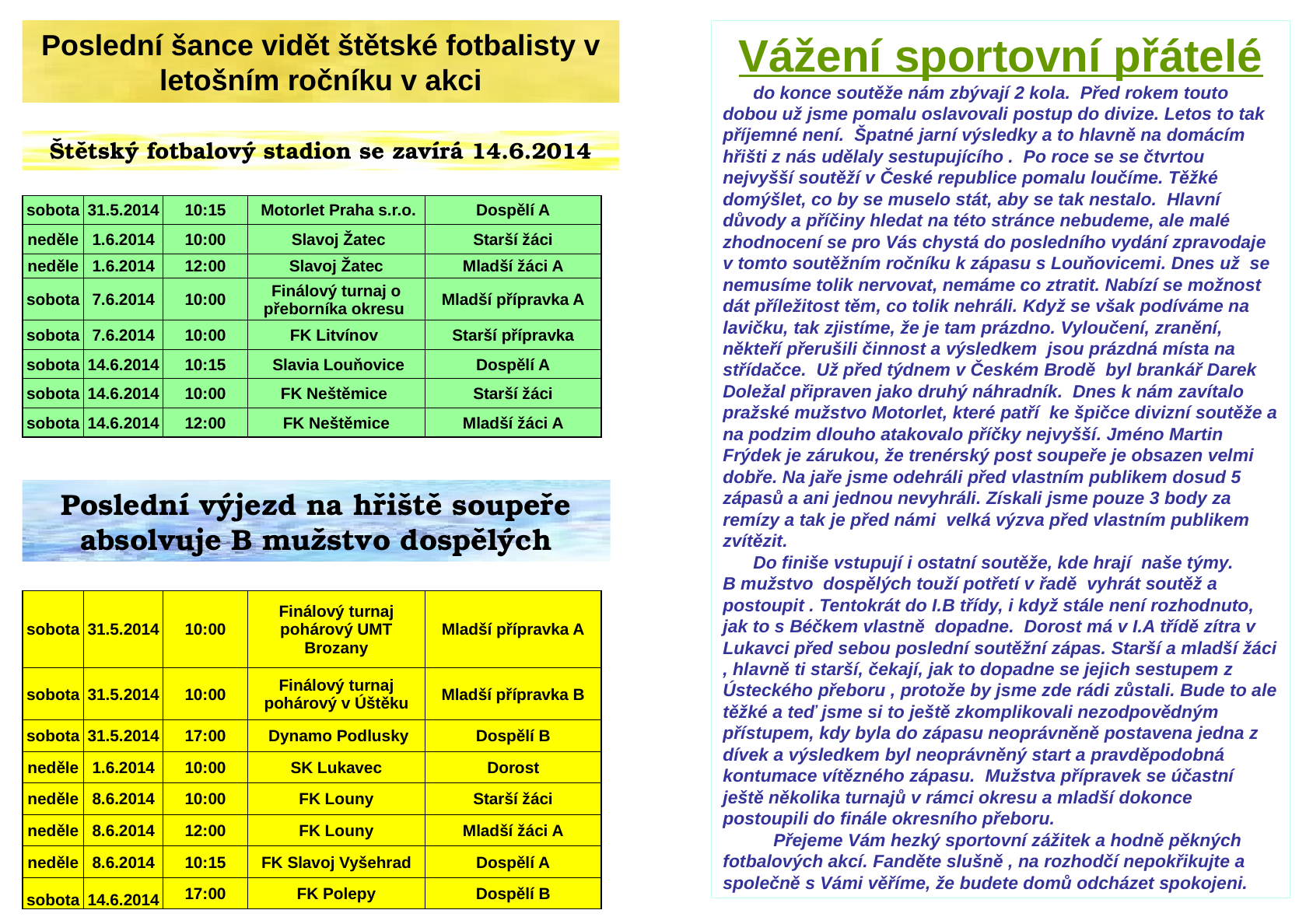

Poslední šance vidět štětské fotbalisty v letošním ročníku v akci
Vážení sportovní přátelé
      do konce soutěže nám zbývají 2 kola.  Před rokem touto dobou už jsme pomalu oslavovali postup do divize. Letos to tak příjemné není.  Špatné jarní výsledky a to hlavně na domácím hřišti z nás udělaly sestupujícího .  Po roce se se čtvrtou nejvyšší soutěží v České republice pomalu loučíme. Těžké domýšlet, co by se muselo stát, aby se tak nestalo.  Hlavní důvody a příčiny hledat na této stránce nebudeme, ale malé zhodnocení se pro Vás chystá do posledního vydání zpravodaje v tomto soutěžním ročníku k zápasu s Louňovicemi. Dnes už  se nemusíme tolik nervovat, nemáme co ztratit. Nabízí se možnost dát příležitost těm, co tolik nehráli. Když se však podíváme na lavičku, tak zjistíme, že je tam prázdno. Vyloučení, zranění, někteří přerušili činnost a výsledkem  jsou prázdná místa na střídačce.  Už před týdnem v Českém Brodě  byl brankář Darek Doležal připraven jako druhý náhradník.  Dnes k nám zavítalo pražské mužstvo Motorlet, které patří  ke špičce divizní soutěže a na podzim dlouho atakovalo příčky nejvyšší. Jméno Martin Frýdek je zárukou, že trenérský post soupeře je obsazen velmi dobře. Na jaře jsme odehráli před vlastním publikem dosud 5 zápasů a ani jednou nevyhráli. Získali jsme pouze 3 body za remízy a tak je před námi  velká výzva před vlastním publikem zvítězit.
      Do finiše vstupují i ostatní soutěže, kde hrají  naše týmy.
B mužstvo  dospělých touží potřetí v řadě  vyhrát soutěž a postoupit . Tentokrát do I.B třídy, i když stále není rozhodnuto, jak to s Béčkem vlastně  dopadne.  Dorost má v I.A třídě zítra v Lukavci před sebou poslední soutěžní zápas. Starší a mladší žáci , hlavně ti starší, čekají, jak to dopadne se jejich sestupem z Ústeckého přeboru , protože by jsme zde rádi zůstali. Bude to ale těžké a teď jsme si to ještě zkomplikovali nezodpovědným přístupem, kdy byla do zápasu neoprávněně postavena jedna z dívek a výsledkem byl neoprávněný start a pravděpodobná kontumace vítězného zápasu.  Mužstva přípravek se účastní ještě několika turnajů v rámci okresu a mladší dokonce postoupili do finále okresního přeboru.
          Přejeme Vám hezký sportovní zážitek a hodně pěkných fotbalových akcí. Fanděte slušně , na rozhodčí nepokřikujte a společně s Vámi věříme, že budete domů odcházet spokojeni.
Štětský fotbalový stadion se zavírá 14.6.2014
| sobota | 31.5.2014 | 10:15 | Motorlet Praha s.r.o. | Dospělí A |
| --- | --- | --- | --- | --- |
| neděle | 1.6.2014 | 10:00 | Slavoj Žatec | Starší žáci |
| neděle | 1.6.2014 | 12:00 | Slavoj Žatec | Mladší žáci A |
| sobota | 7.6.2014 | 10:00 | Finálový turnaj o přeborníka okresu | Mladší přípravka A |
| sobota | 7.6.2014 | 10:00 | FK Litvínov | Starší přípravka |
| sobota | 14.6.2014 | 10:15 | Slavia Louňovice | Dospělí A |
| sobota | 14.6.2014 | 10:00 | FK Neštěmice | Starší žáci |
| sobota | 14.6.2014 | 12:00 | FK Neštěmice | Mladší žáci A |
Poslední výjezd na hřiště soupeře absolvuje B mužstvo dospělých
| sobota | 31.5.2014 | 10:00 | Finálový turnaj pohárový UMT Brozany | Mladší přípravka A |
| --- | --- | --- | --- | --- |
| sobota | 31.5.2014 | 10:00 | Finálový turnaj pohárový v Úštěku | Mladší přípravka B |
| sobota | 31.5.2014 | 17:00 | Dynamo Podlusky | Dospělí B |
| neděle | 1.6.2014 | 10:00 | SK Lukavec | Dorost |
| neděle | 8.6.2014 | 10:00 | FK Louny | Starší žáci |
| neděle | 8.6.2014 | 12:00 | FK Louny | Mladší žáci A |
| neděle | 8.6.2014 | 10:15 | FK Slavoj Vyšehrad | Dospělí A |
| sobota | 14.6.2014 | 17:00 | FK Polepy | Dospělí B |